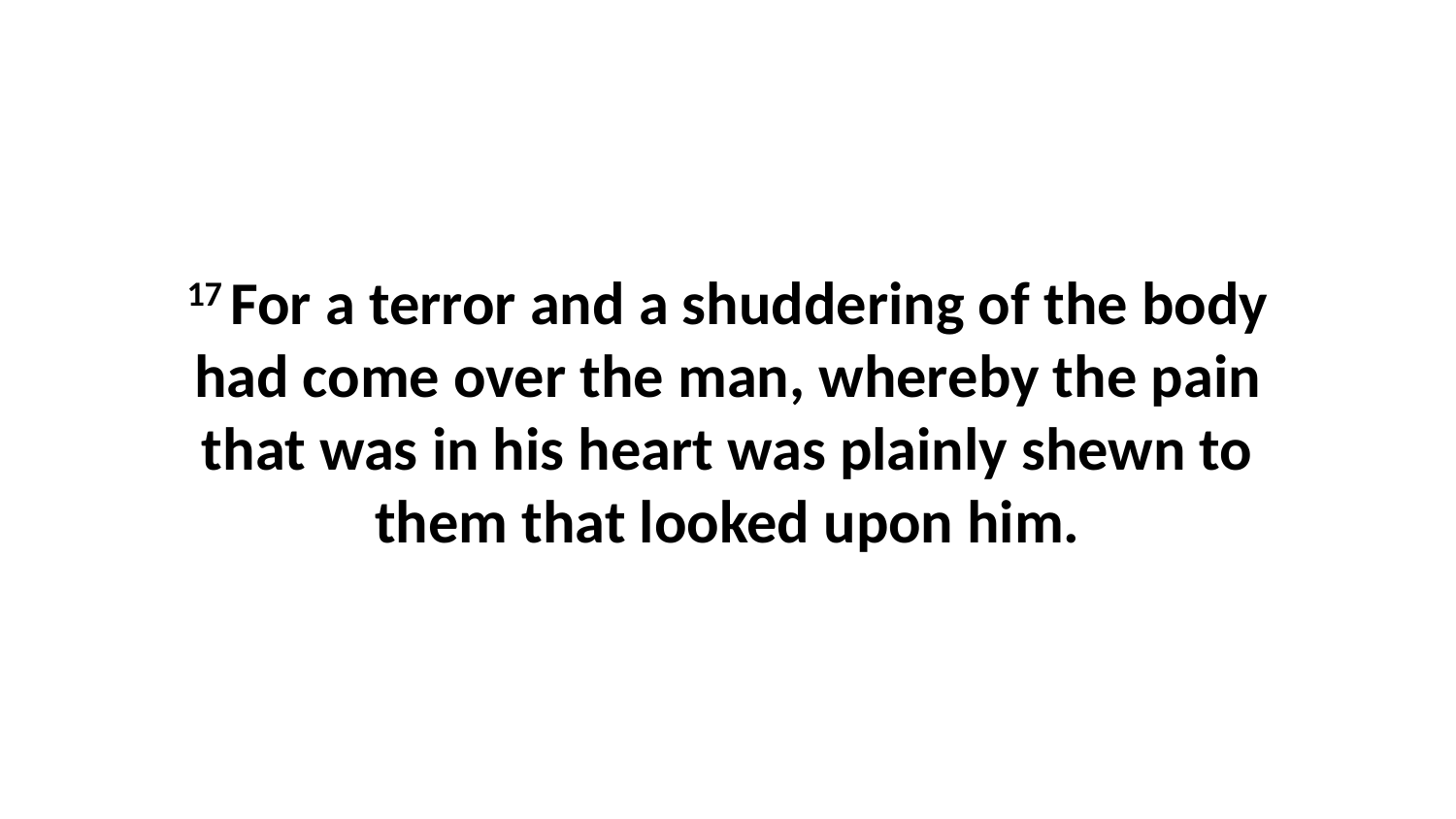

17 For a terror and a shuddering of the body had come over the man, whereby the pain that was in his heart was plainly shewn to them that looked upon him.